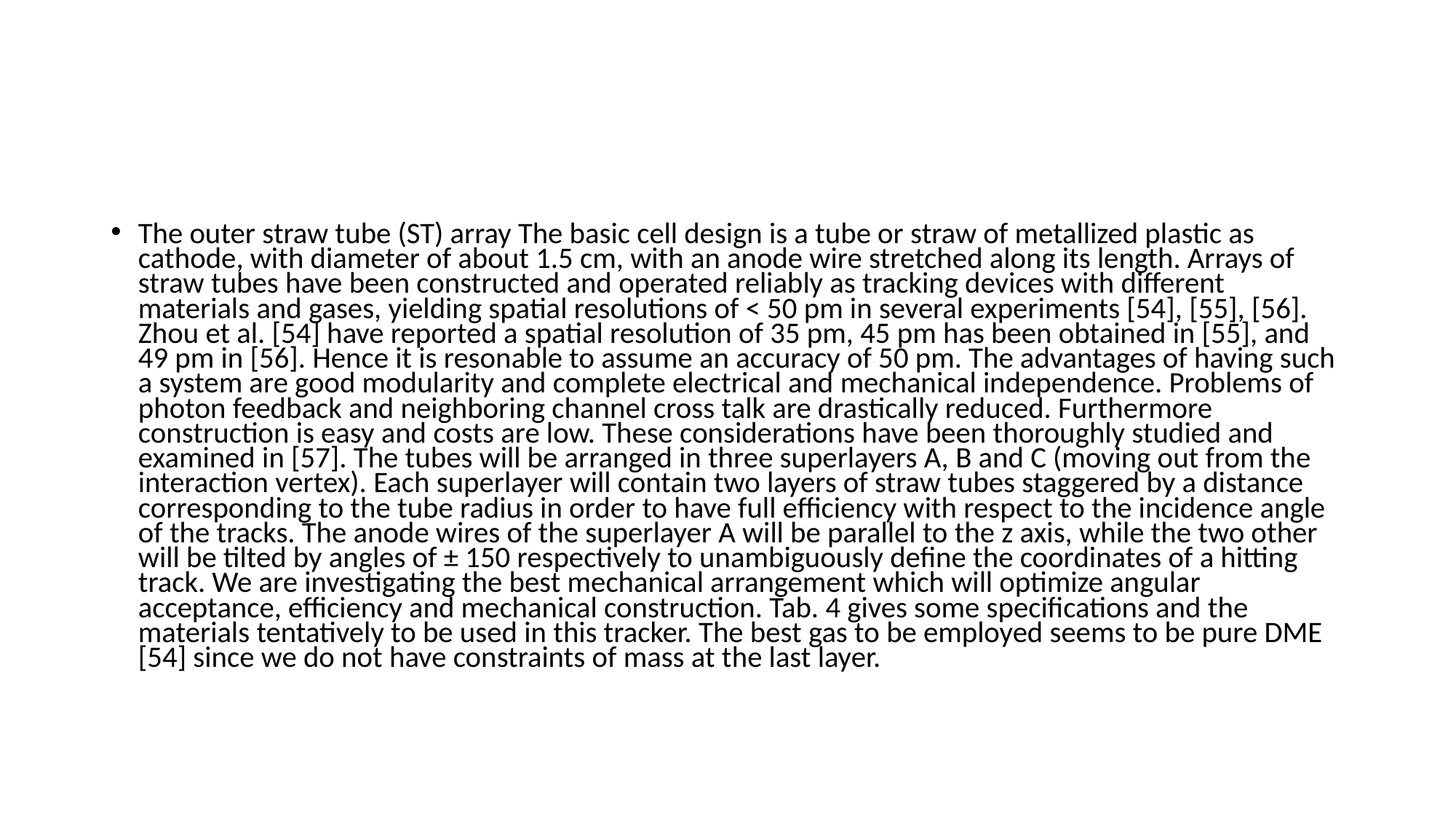

The outer straw tube (ST) array The basic cell design is a tube or straw of metallized plastic as cathode, with diameter of about 1.5 cm, with an anode wire stretched along its length. Arrays of straw tubes have been constructed and operated reliably as tracking devices with different materials and gases, yielding spatial resolutions of < 50 pm in several experiments [54], [55], [56]. Zhou et al. [54] have reported a spatial resolution of 35 pm, 45 pm has been obtained in [55], and 49 pm in [56]. Hence it is resonable to assume an accuracy of 50 pm. The advantages of having such a system are good modularity and complete electrical and mechanical independence. Problems of photon feedback and neighboring channel cross talk are drastically reduced. Furthermore construction is easy and costs are low. These considerations have been thoroughly studied and examined in [57]. The tubes will be arranged in three superlayers A, B and C (moving out from the interaction vertex). Each superlayer will contain two layers of straw tubes staggered by a distance corresponding to the tube radius in order to have full efficiency with respect to the incidence angle of the tracks. The anode wires of the superlayer A will be parallel to the z axis, while the two other will be tilted by angles of ± 150 respectively to unambiguously define the coordinates of a hitting track. We are investigating the best mechanical arrangement which will optimize angular acceptance, efficiency and mechanical construction. Tab. 4 gives some specifications and the materials tentatively to be used in this tracker. The best gas to be employed seems to be pure DME [54] since we do not have constraints of mass at the last layer.